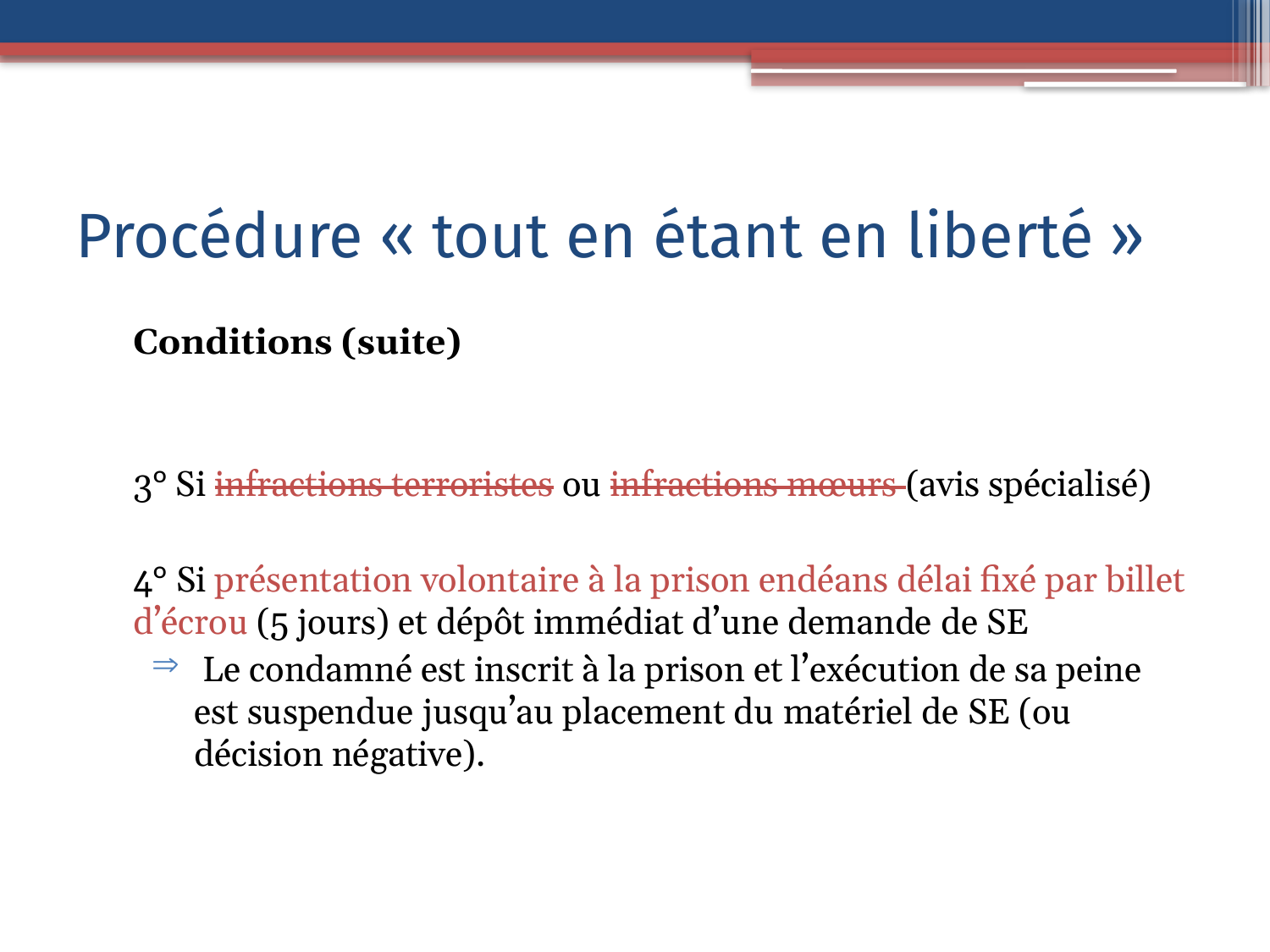

# Procédure « tout en étant en liberté »
Conditions (suite)

3° Si infractions terroristes ou infractions mœurs (avis spécialisé)

4° Si présentation volontaire à la prison endéans délai fixé par billet d’écrou (5 jours) et dépôt immédiat d’une demande de SE
 Le condamné est inscrit à la prison et l’exécution de sa peine est suspendue jusqu’au placement du matériel de SE (ou décision négative).